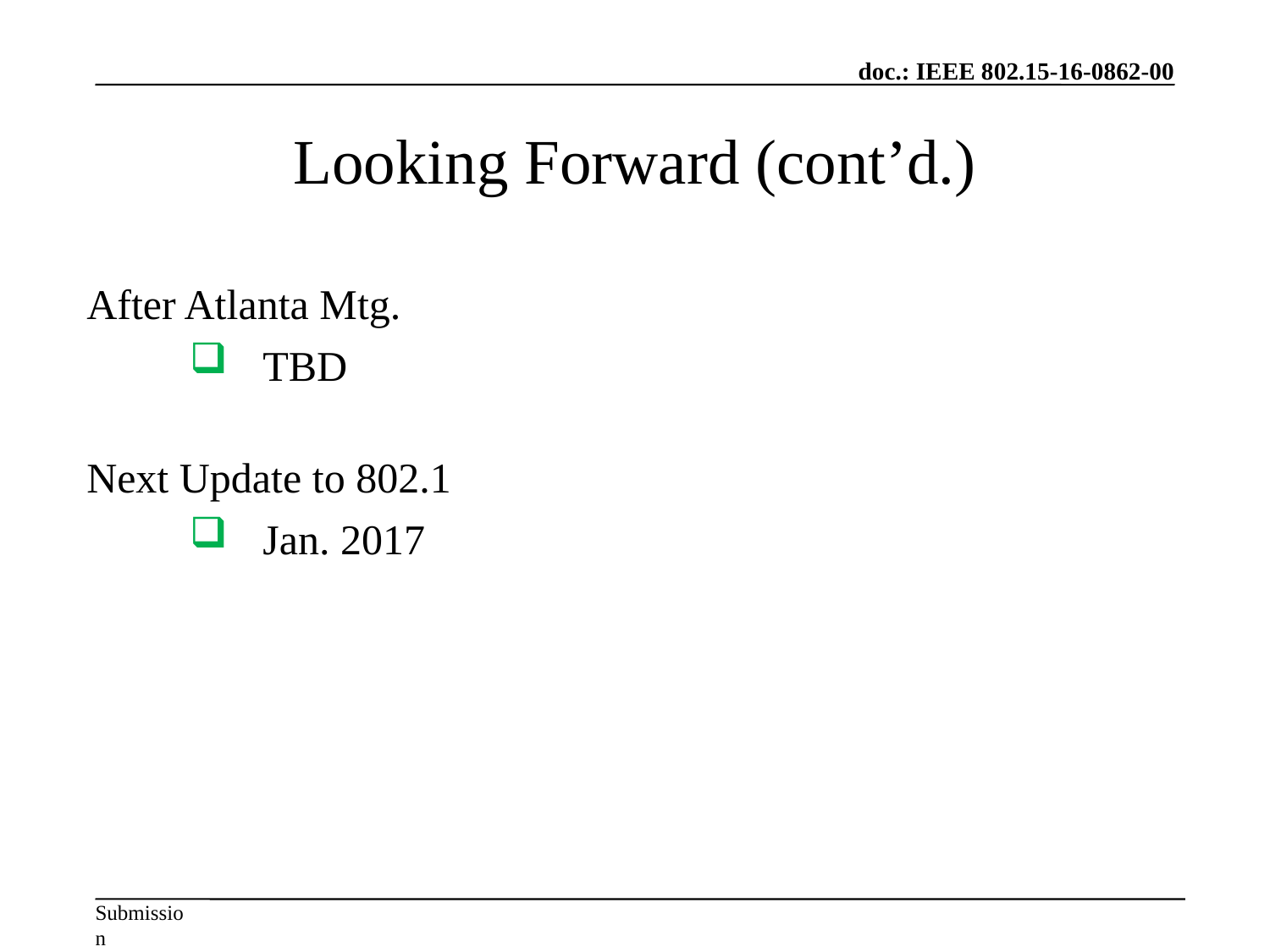

Looking Forward (cont’d.)

After Atlanta Mtg.
TBD

Next Update to 802.1
Jan. 2017